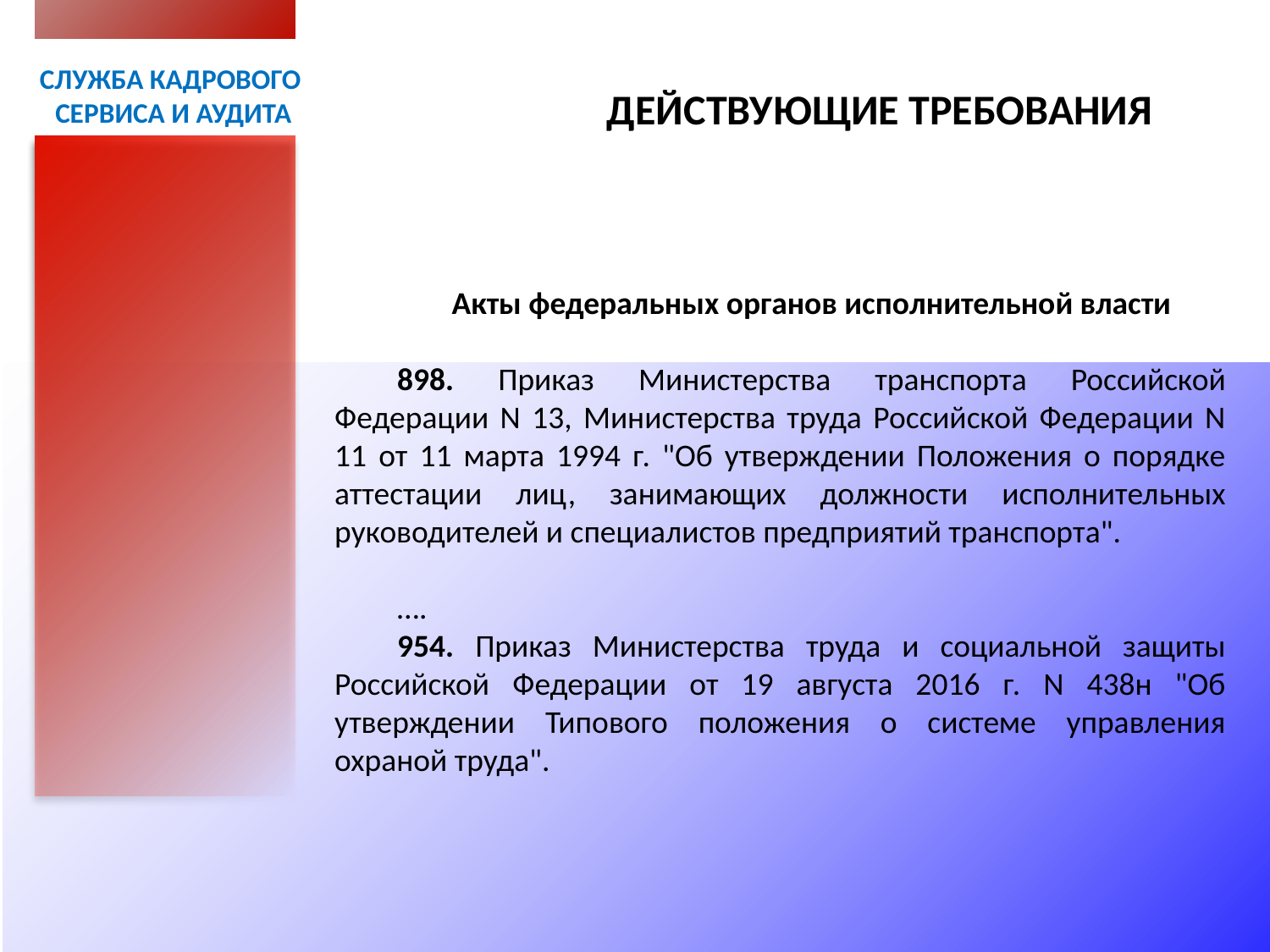

СЛУЖБА КАДРОВОГО
СЕРВИСА И АУДИТА
ДЕЙСТВУЮЩИЕ ТРЕБОВАНИЯ

Акты федеральных органов исполнительной власти

898. Приказ Министерства транспорта Российской Федерации N 13, Министерства труда Российской Федерации N 11 от 11 марта 1994 г. "Об утверждении Положения о порядке аттестации лиц, занимающих должности исполнительных руководителей и специалистов предприятий транспорта".

….
954. Приказ Министерства труда и социальной защиты Российской Федерации от 19 августа 2016 г. N 438н "Об утверждении Типового положения о системе управления охраной труда".